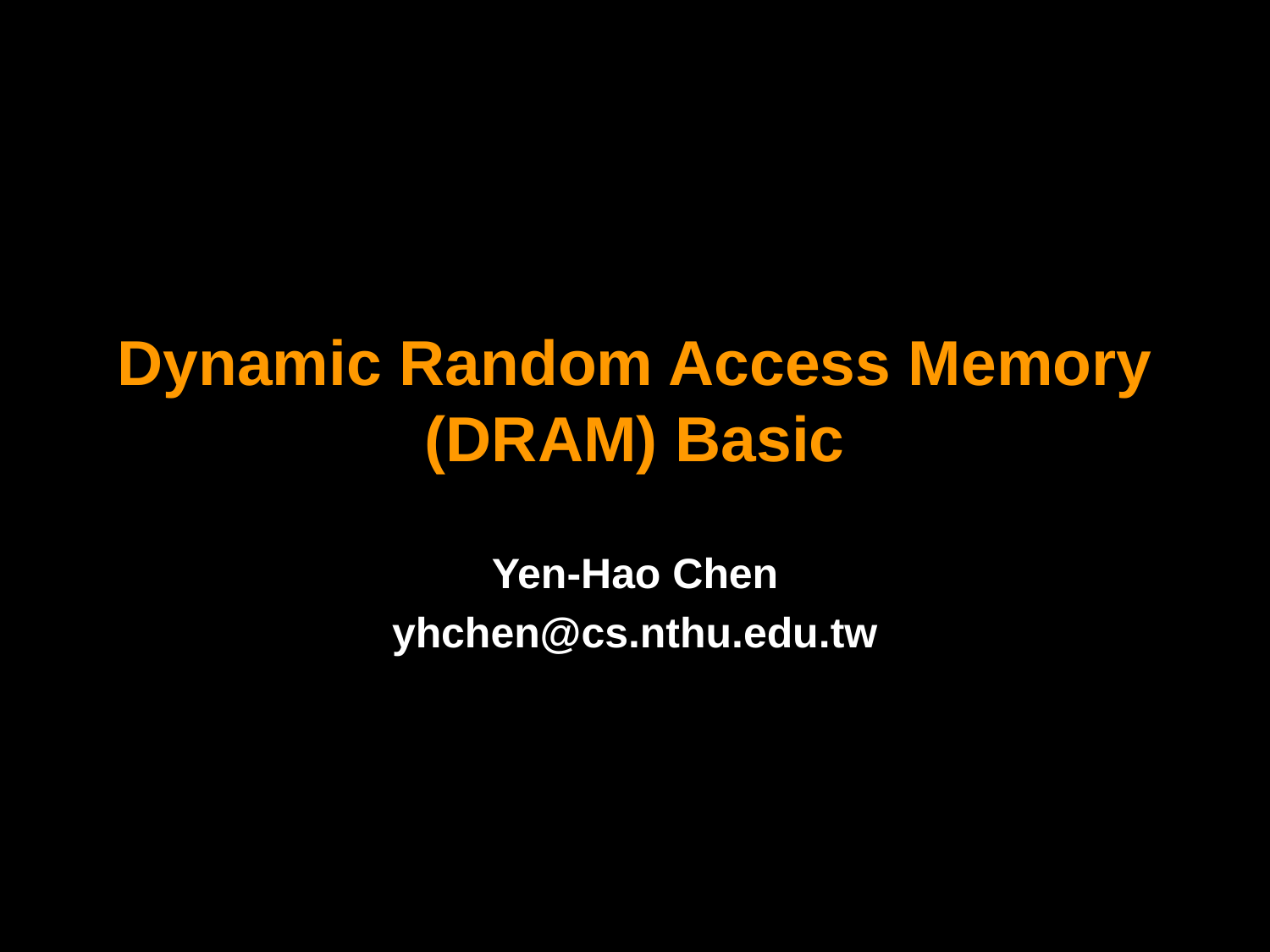

# Dynamic Random Access Memory (DRAM) Basic
Yen-Hao Chen
yhchen@cs.nthu.edu.tw